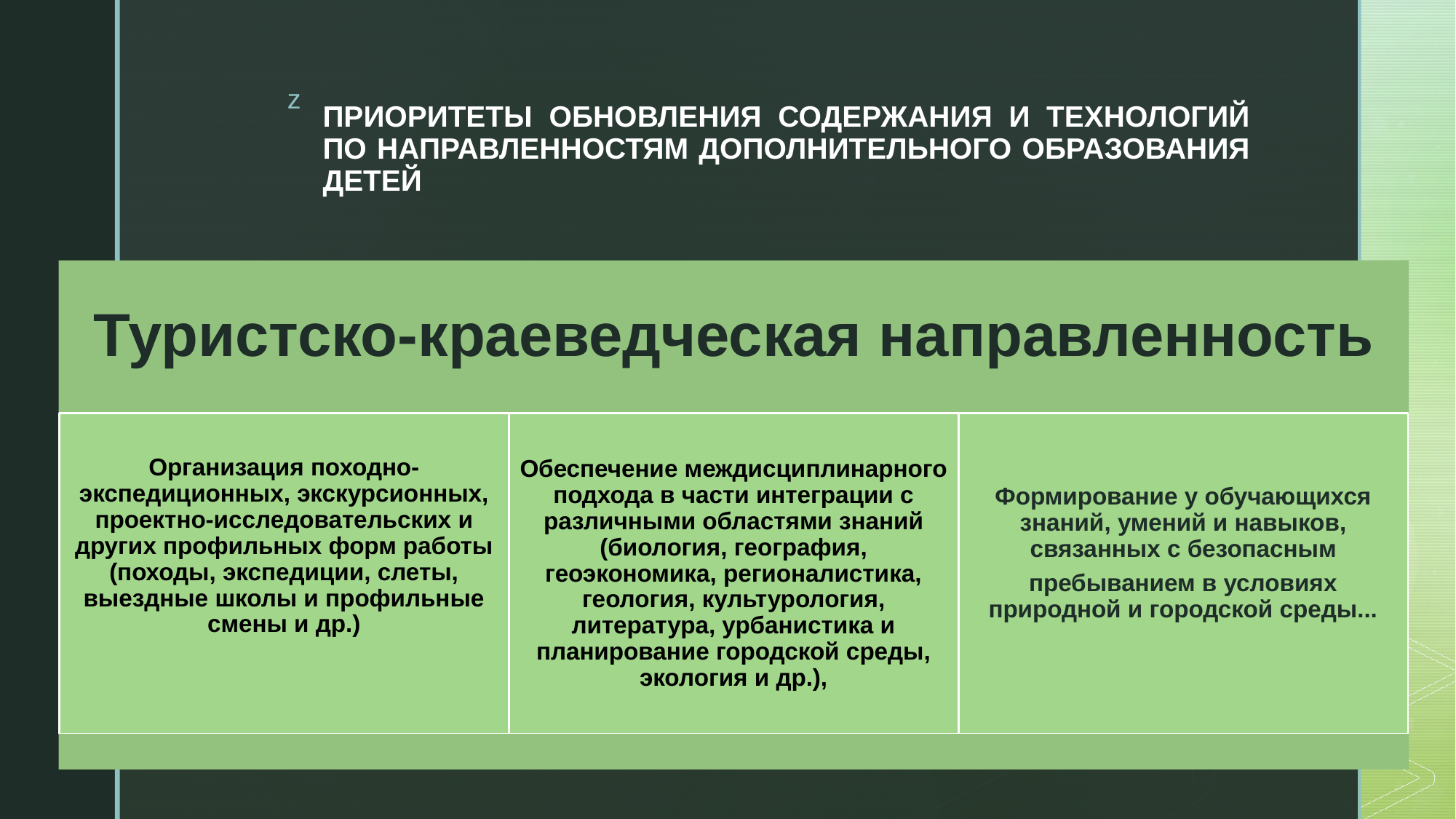

# Приоритеты обновления содержания и технологий по направленностям дополнительного образования детей
Туристско-краеведческая направленность
Организация походно-экспедиционных, экскурсионных, проектно-исследовательских и других профильных форм работы (походы, экспедиции, слеты, выездные школы и профильные смены и др.)

Обеспечение междисциплинарного подхода в части интеграции с различными областями знаний (биология, география, геоэкономика, регионалистика, геология, культурология, литература, урбанистика и планирование городской среды, экология и др.),

Формирование у обучающихся знаний, умений и навыков, связанных с безопасным
пребыванием в условиях природной и городской среды...